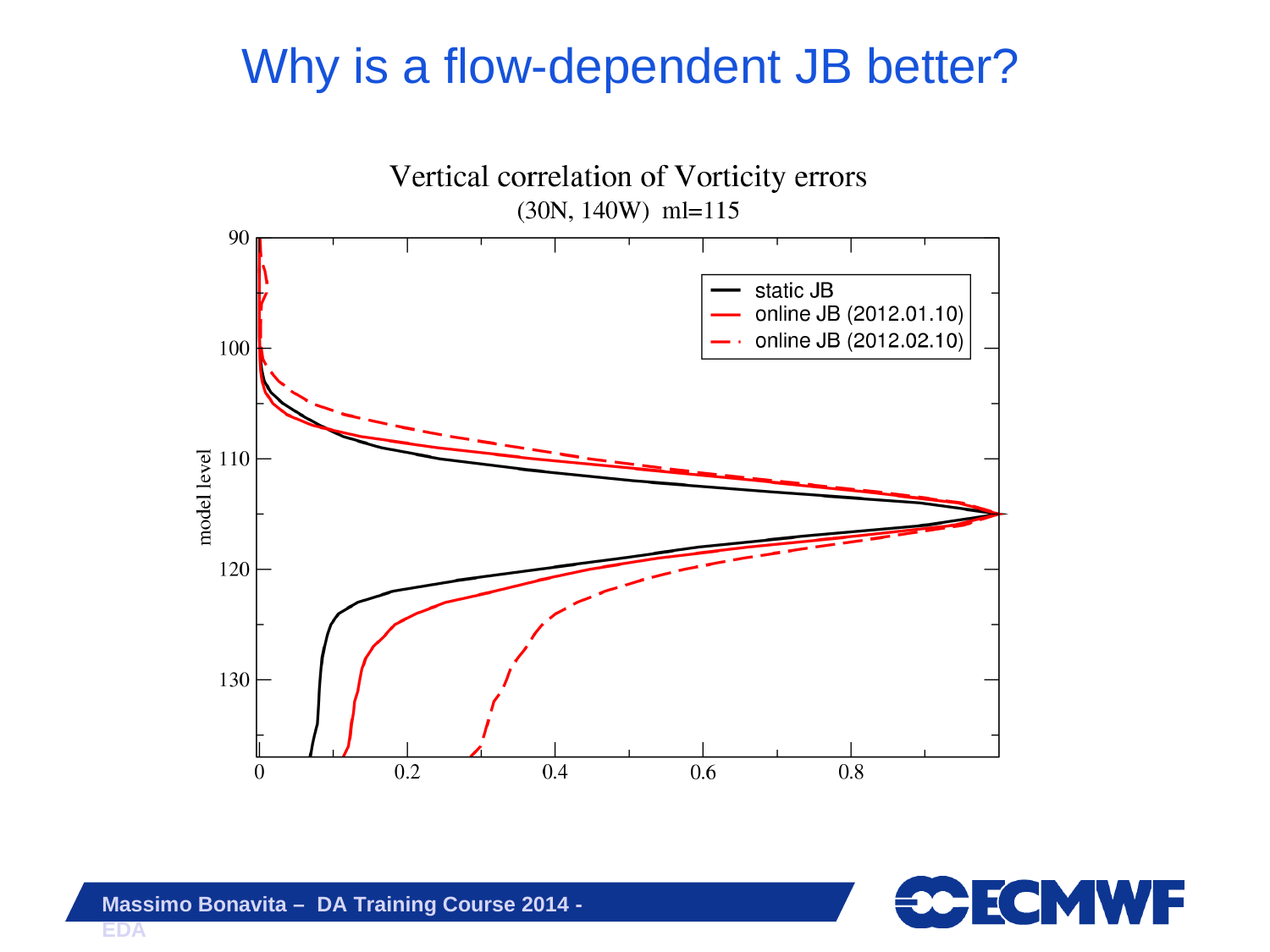

# Why is a flow-dependent JB better?

Massimo Bonavita –  DA Training Course 2014 - EDA